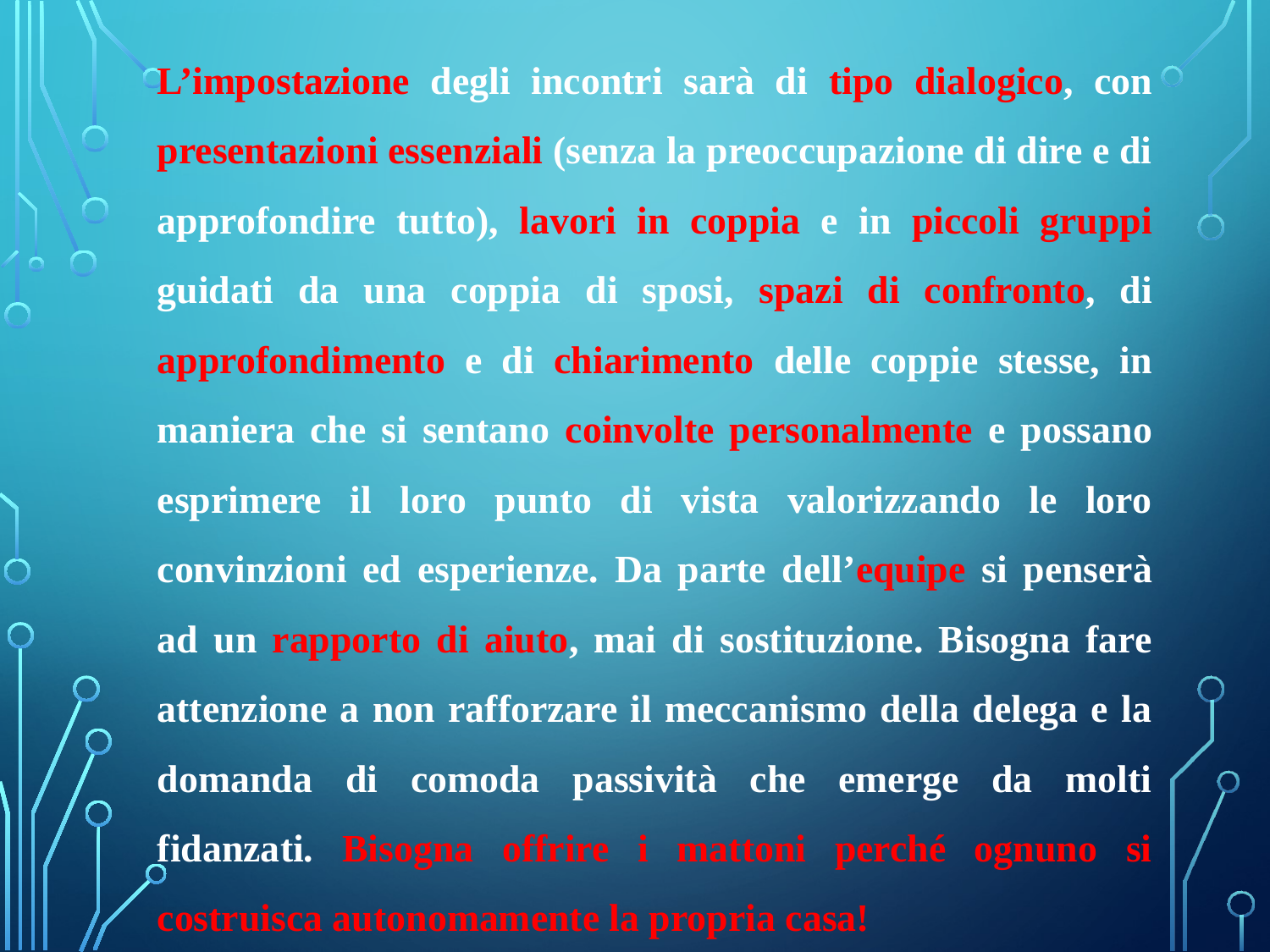

L’impostazione degli incontri sarà di tipo dialogico, con presentazioni essenziali (senza la preoccupazione di dire e di approfondire tutto), lavori in coppia e in piccoli gruppi guidati da una coppia di sposi, spazi di confronto, di approfondimento e di chiarimento delle coppie stesse, in maniera che si sentano coinvolte personalmente e possano esprimere il loro punto di vista valorizzando le loro convinzioni ed esperienze. Da parte dell’equipe si penserà ad un rapporto di aiuto, mai di sostituzione. Bisogna fare attenzione a non rafforzare il meccanismo della delega e la domanda di comoda passività che emerge da molti fidanzati. Bisogna offrire i mattoni perché ognuno si costruisca autonomamente la propria casa!